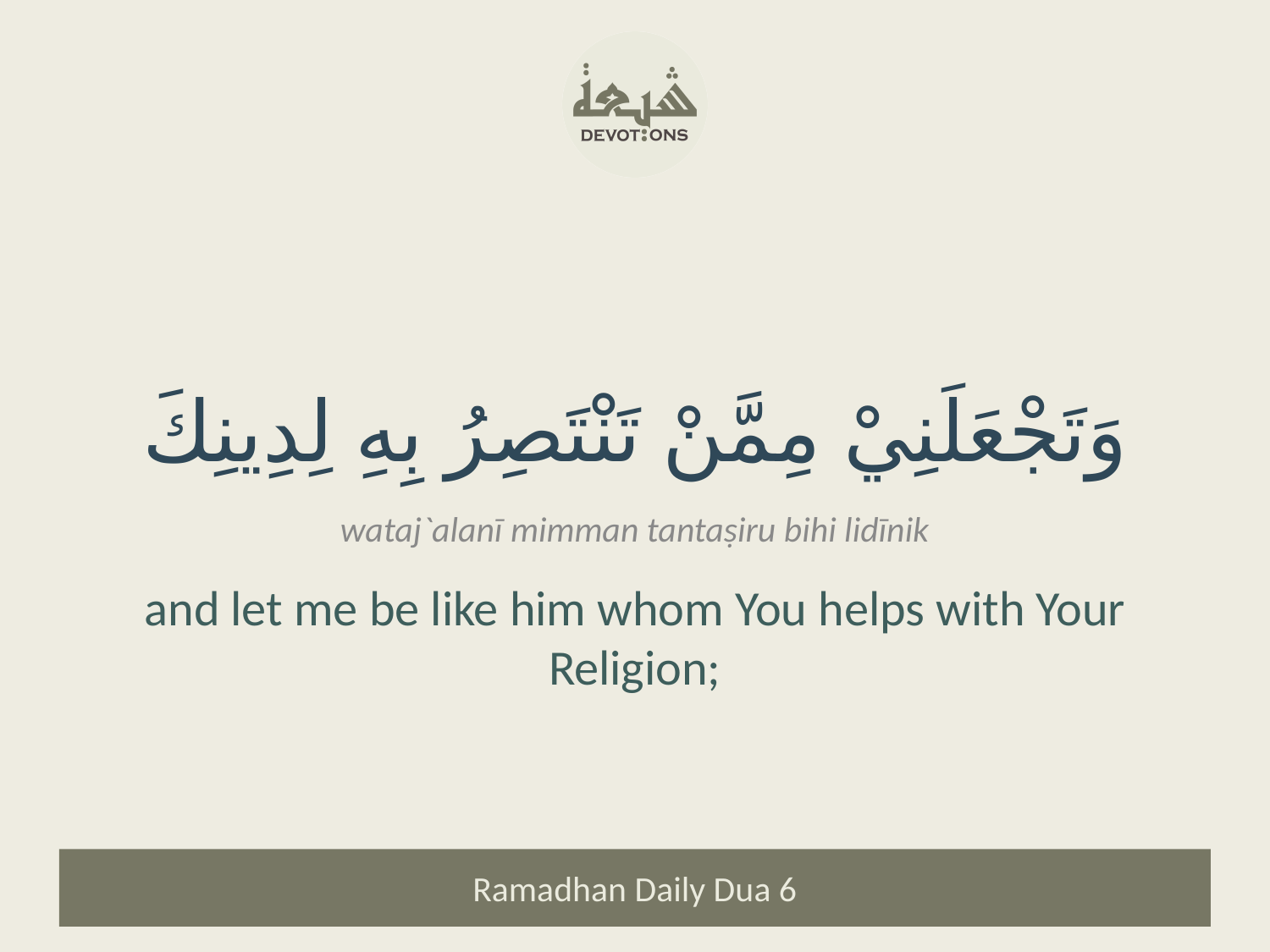

وَتَجْعَلَنِيْ مِمَّنْ تَنْتَصِرُ بِهِ لِدِينِكَ
wataj`alanī mimman tantaṣiru bihi lidīnik
and let me be like him whom You helps with Your Religion;
Ramadhan Daily Dua 6